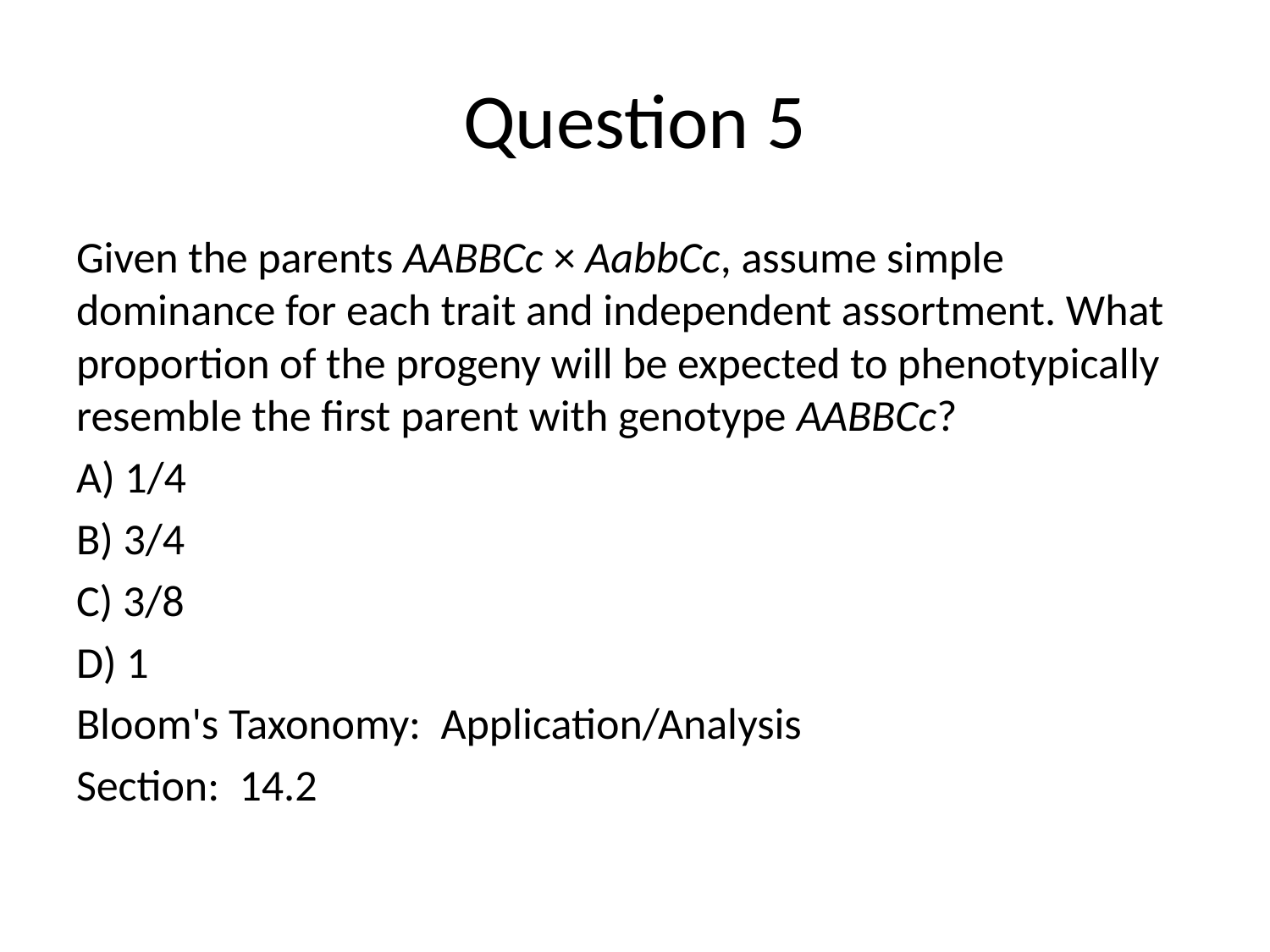

# Question 5
Given the parents AABBCc × AabbCc, assume simple dominance for each trait and independent assortment. What proportion of the progeny will be expected to phenotypically resemble the first parent with genotype AABBCc?
A) 1/4
B) 3/4
C) 3/8
D) 1
Bloom's Taxonomy:  Application/Analysis
Section:  14.2